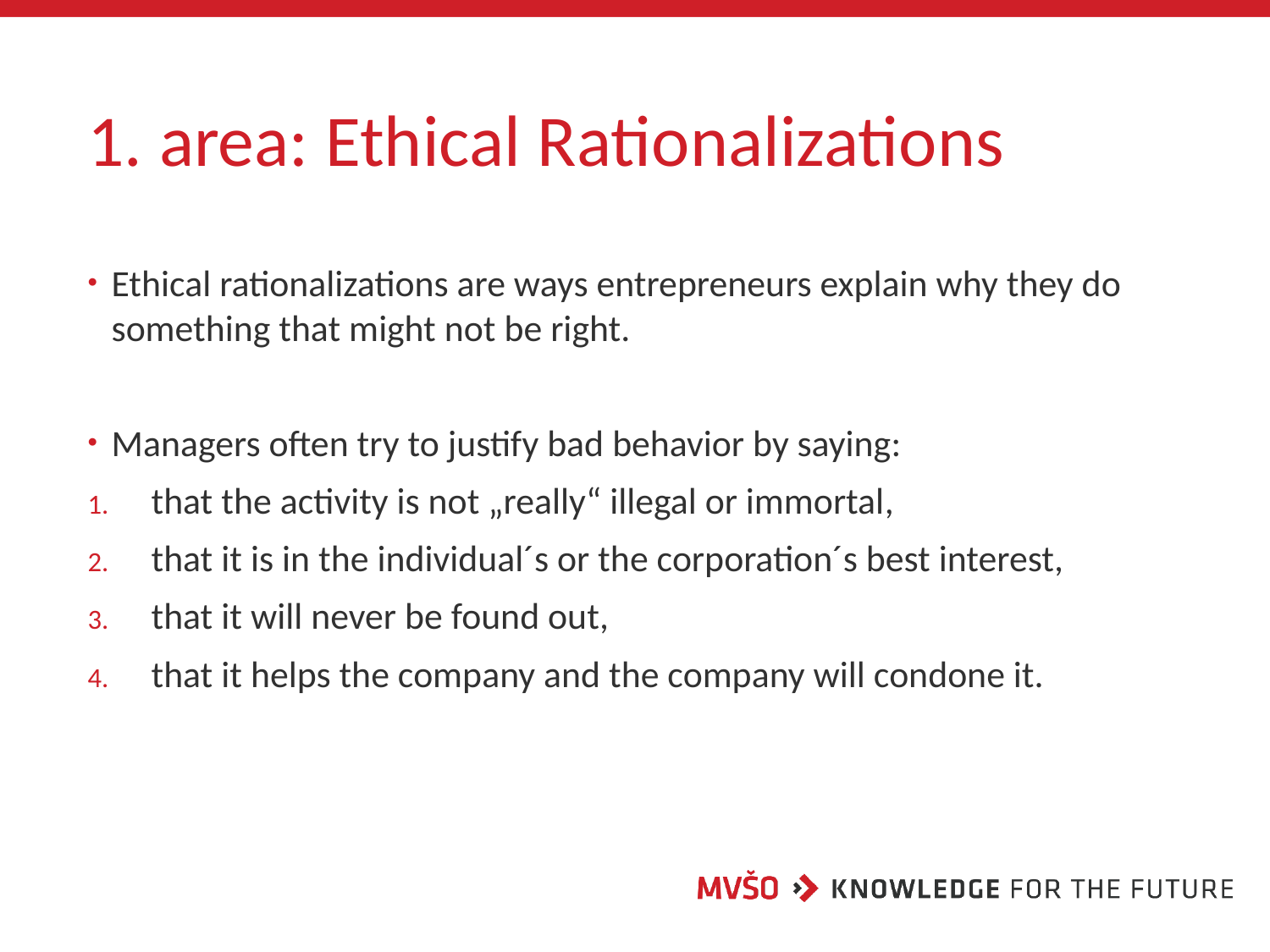

# 1. area: Ethical Rationalizations
Ethical rationalizations are ways entrepreneurs explain why they do something that might not be right.

Managers often try to justify bad behavior by saying:
that the activity is not „really“ illegal or immortal,
that it is in the individual´s or the corporation´s best interest,
that it will never be found out,
that it helps the company and the company will condone it.